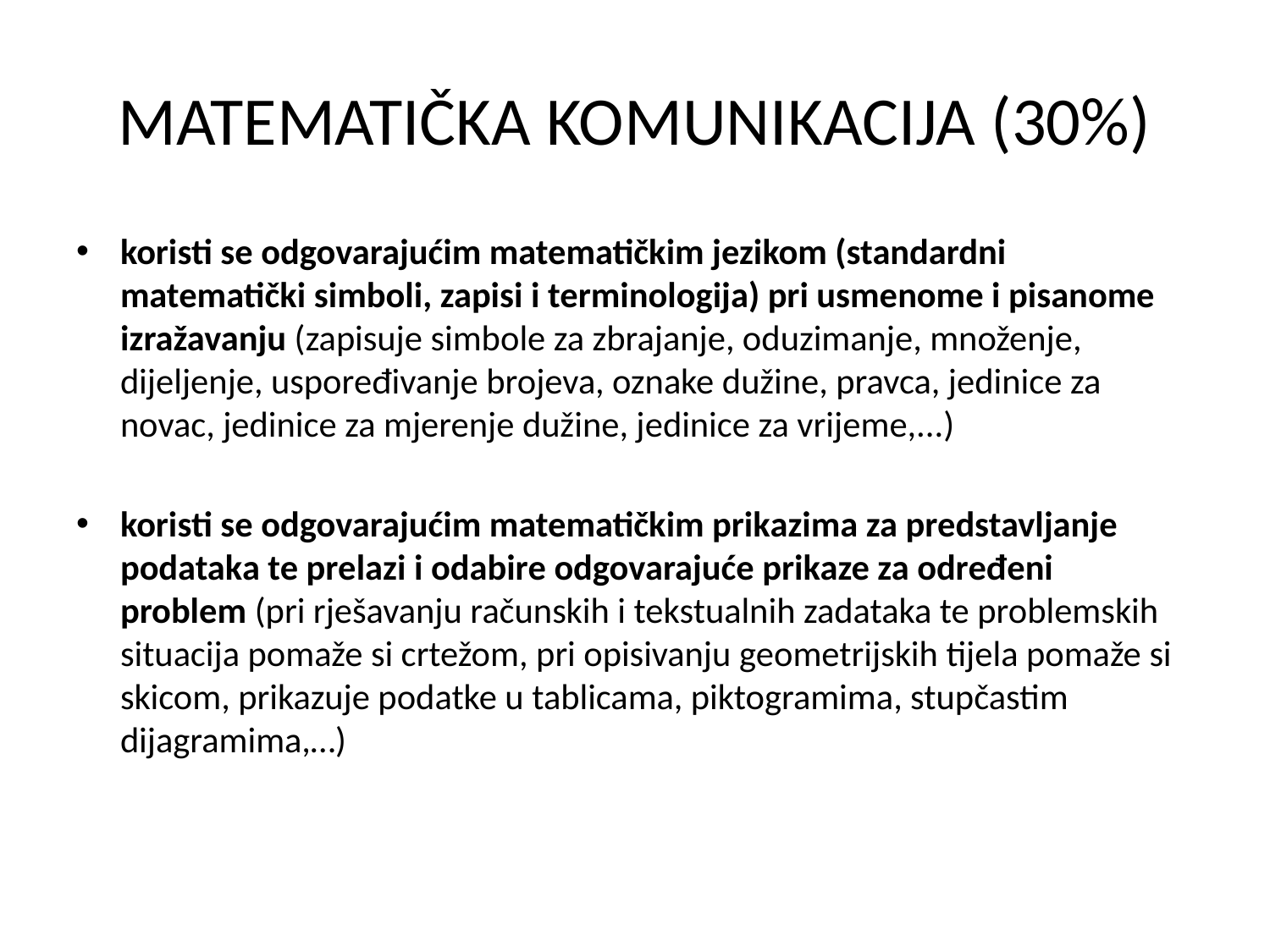

# MATEMATIČKA KOMUNIKACIJA (30%)
koristi se odgovarajućim matematičkim jezikom (standardni matematički simboli, zapisi i terminologija) pri usmenome i pisanome izražavanju (zapisuje simbole za zbrajanje, oduzimanje, množenje, dijeljenje, uspoređivanje brojeva, oznake dužine, pravca, jedinice za novac, jedinice za mjerenje dužine, jedinice za vrijeme,...)

koristi se odgovarajućim matematičkim prikazima za predstavljanje podataka te prelazi i odabire odgovarajuće prikaze za određeni problem (pri rješavanju računskih i tekstualnih zadataka te problemskih situacija pomaže si crtežom, pri opisivanju geometrijskih tijela pomaže si skicom, prikazuje podatke u tablicama, piktogramima, stupčastim dijagramima,…)